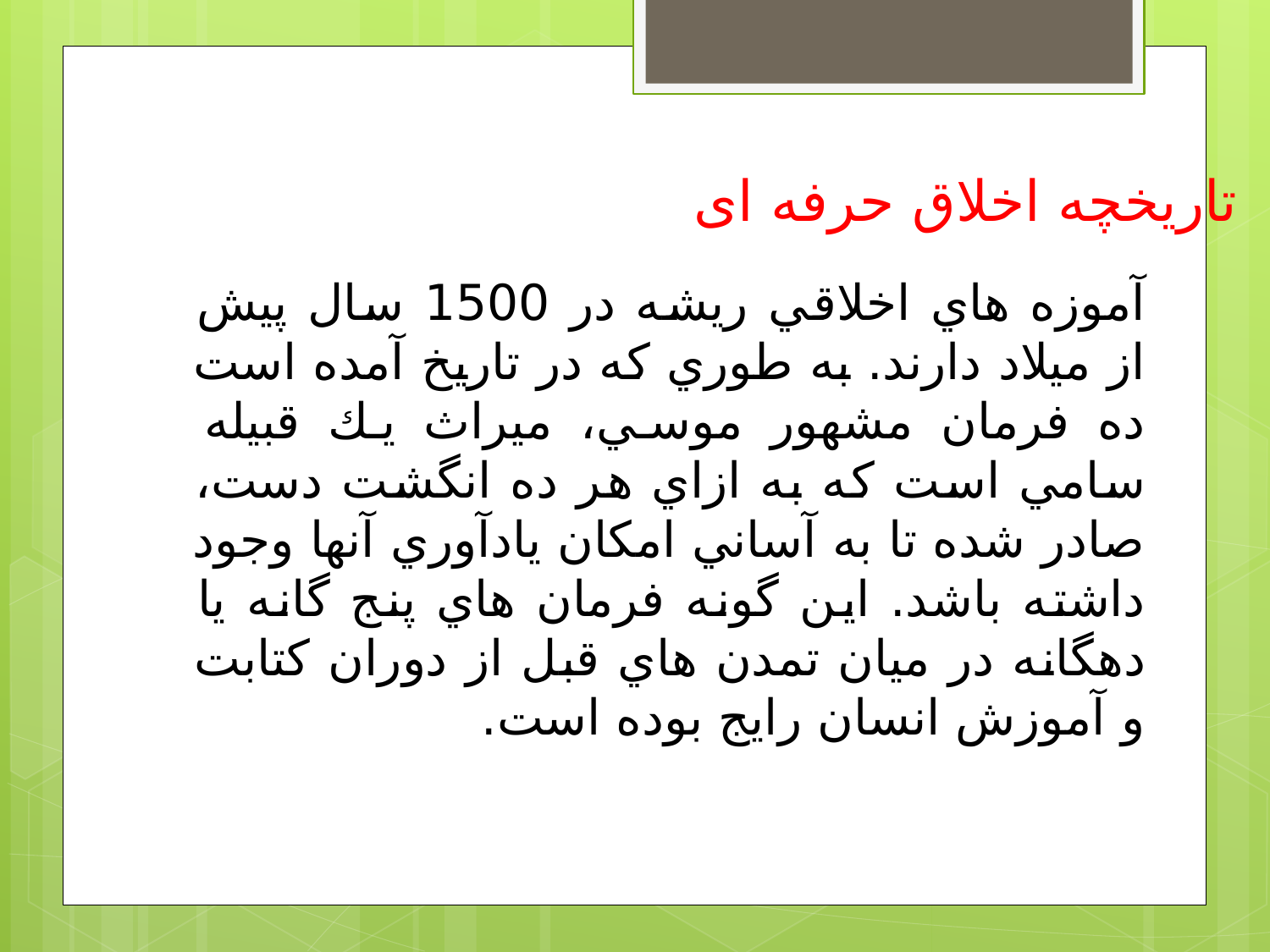

تاریخچه اخلاق حرفه ای
آموزه هاي اخلاقي ريشه در 1500 سال پيش از ميلاد دارند. به طوري كه در تاريخ آمده است ده فرمان مشهور موسي، ميراث يك قبيله سامي است كه به ازاي هر ده انگشت دست، صادر شده تا به آساني امكان يادآوري آنها وجود داشته باشد. اين گونه فرمان هاي پنج گانه يا دهگانه در ميان تمدن هاي قبل از دوران كتابت و آموزش انسان رايج بوده است.